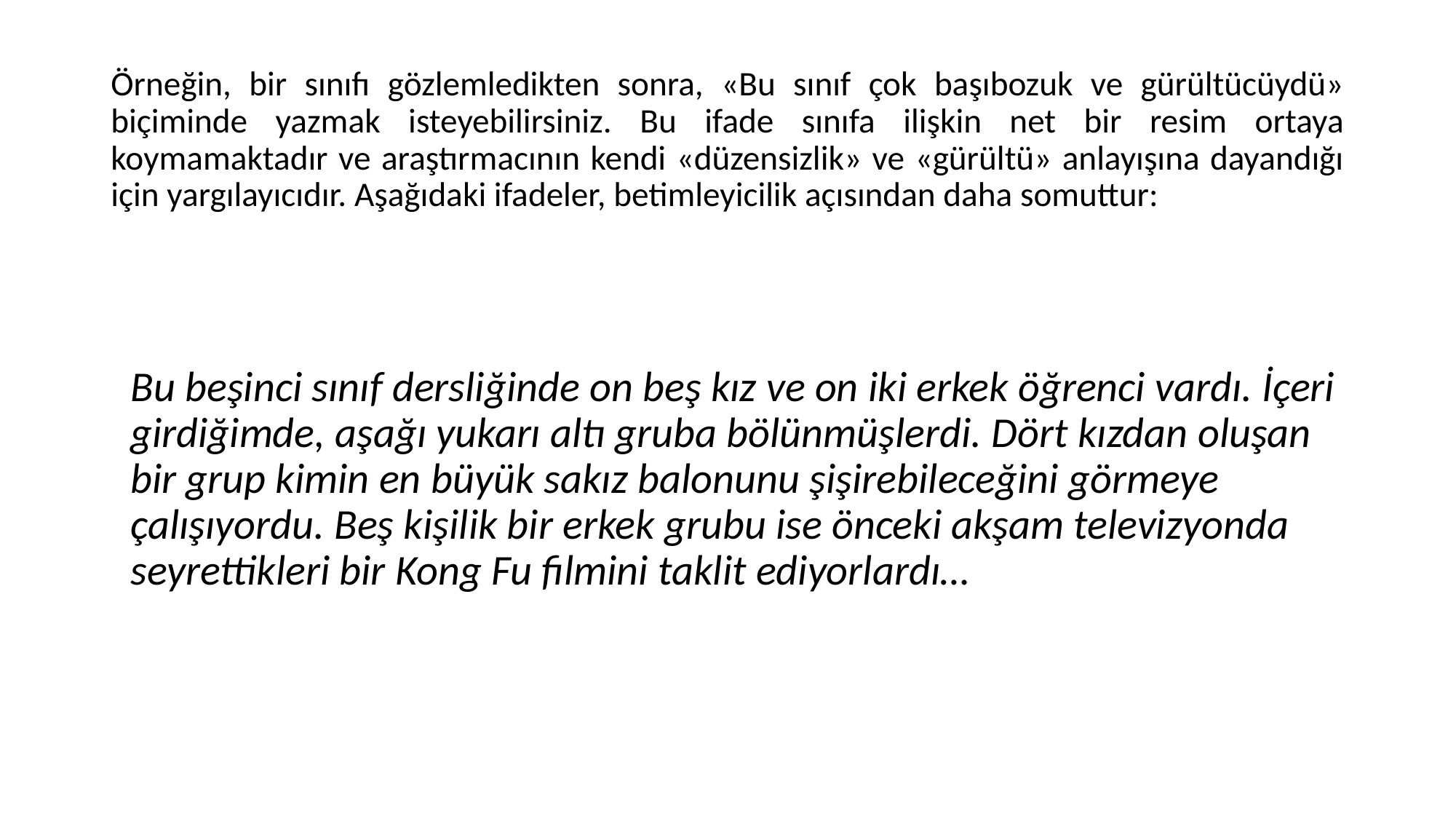

# Örneğin, bir sınıfı gözlemledikten sonra, «Bu sınıf çok başıbozuk ve gürültücüydü» biçiminde yazmak isteyebilirsiniz. Bu ifade sınıfa ilişkin net bir resim ortaya koymamaktadır ve araştırmacının kendi «düzensizlik» ve «gürültü» anlayışına dayandığı için yargılayıcıdır. Aşağıdaki ifadeler, betimleyicilik açısından daha somuttur:

Bu beşinci sınıf dersliğinde on beş kız ve on iki erkek öğrenci vardı. İçeri girdiğimde, aşağı yukarı altı gruba bölünmüşlerdi. Dört kızdan oluşan bir grup kimin en büyük sakız balonunu şişirebileceğini görmeye çalışıyordu. Beş kişilik bir erkek grubu ise önceki akşam televizyonda seyrettikleri bir Kong Fu filmini taklit ediyorlardı…